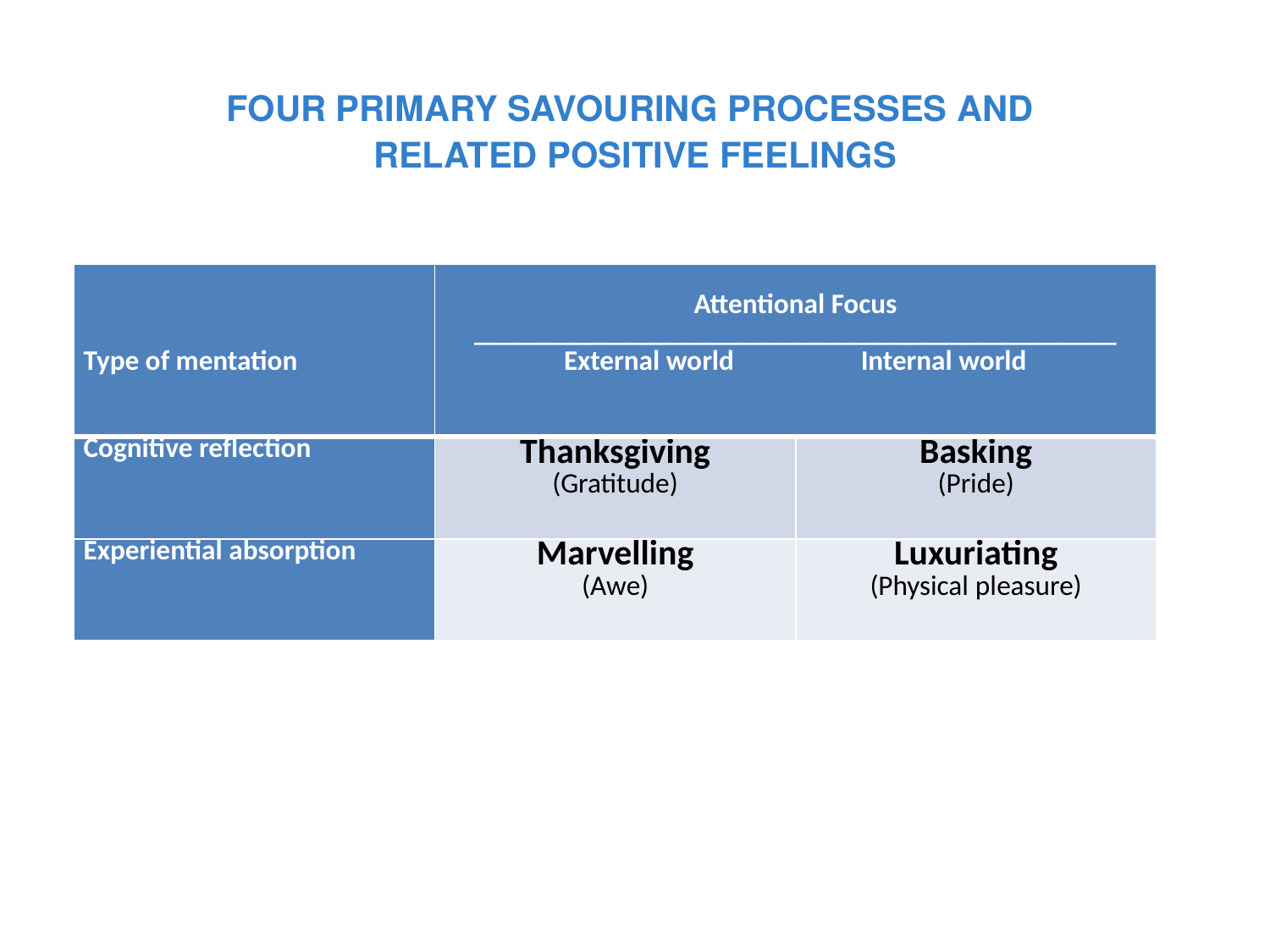

FOUR PRIMARY SAVOURING PROCESSES AND
RELATED POSITIVE FEELINGS
| Type of mentation | Attentional Focus \_\_\_\_\_\_\_\_\_\_\_\_\_\_\_\_\_\_\_\_\_\_\_\_\_\_\_\_\_\_\_\_\_\_\_\_\_\_\_\_\_\_\_\_\_\_ External world Internal world |  |
| --- | --- | --- |
| Cognitive reflection | Thanksgiving (Gratitude) | Basking (Pride) |
| Experiential absorption | Marvelling (Awe) | Luxuriating (Physical pleasure) |